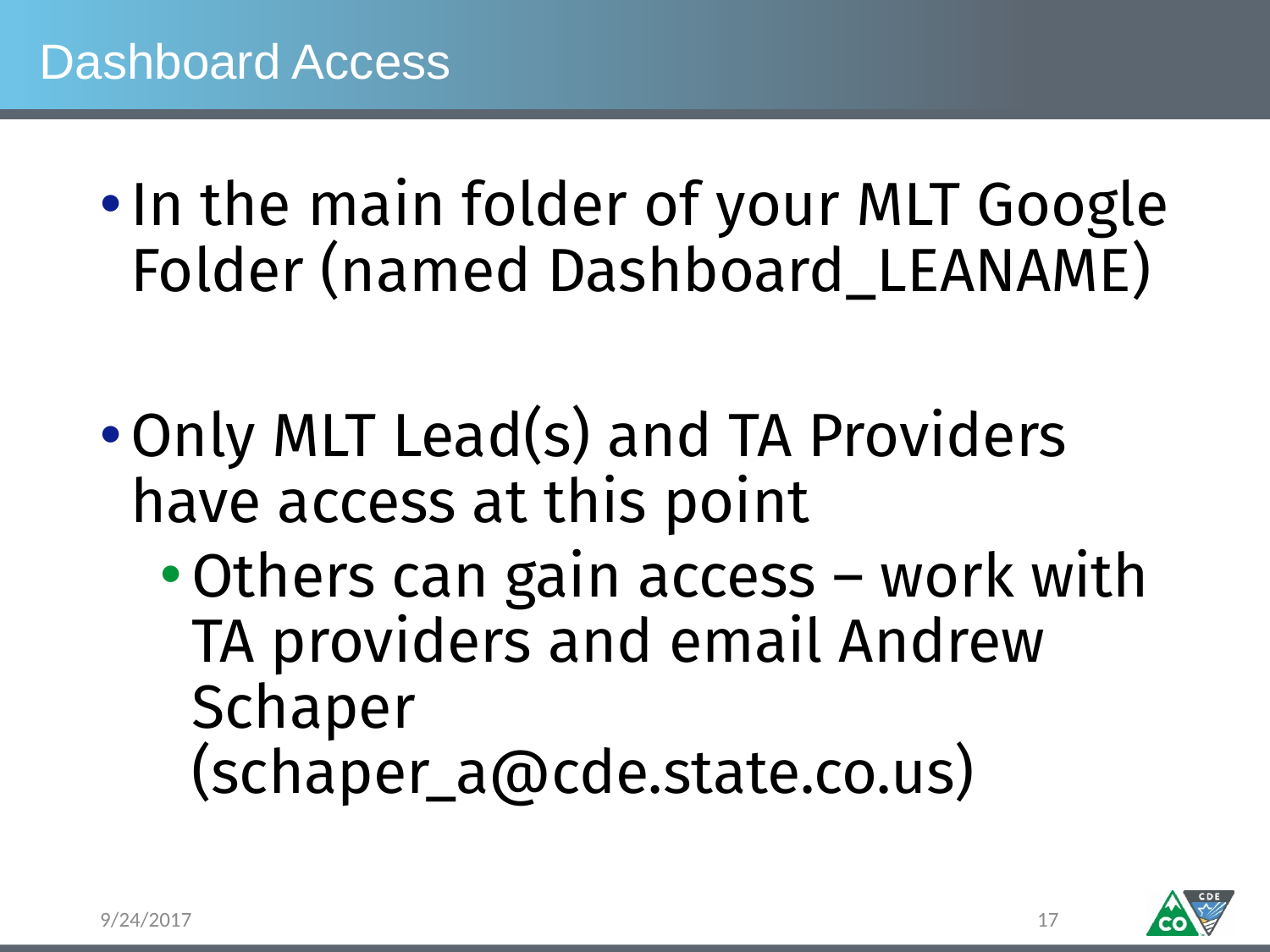

# Dashboard Access
In the main folder of your MLT Google Folder (named Dashboard_LEANAME)

Only MLT Lead(s) and TA Providers have access at this point
Others can gain access – work with TA providers and email Andrew Schaper (schaper_a@cde.state.co.us)